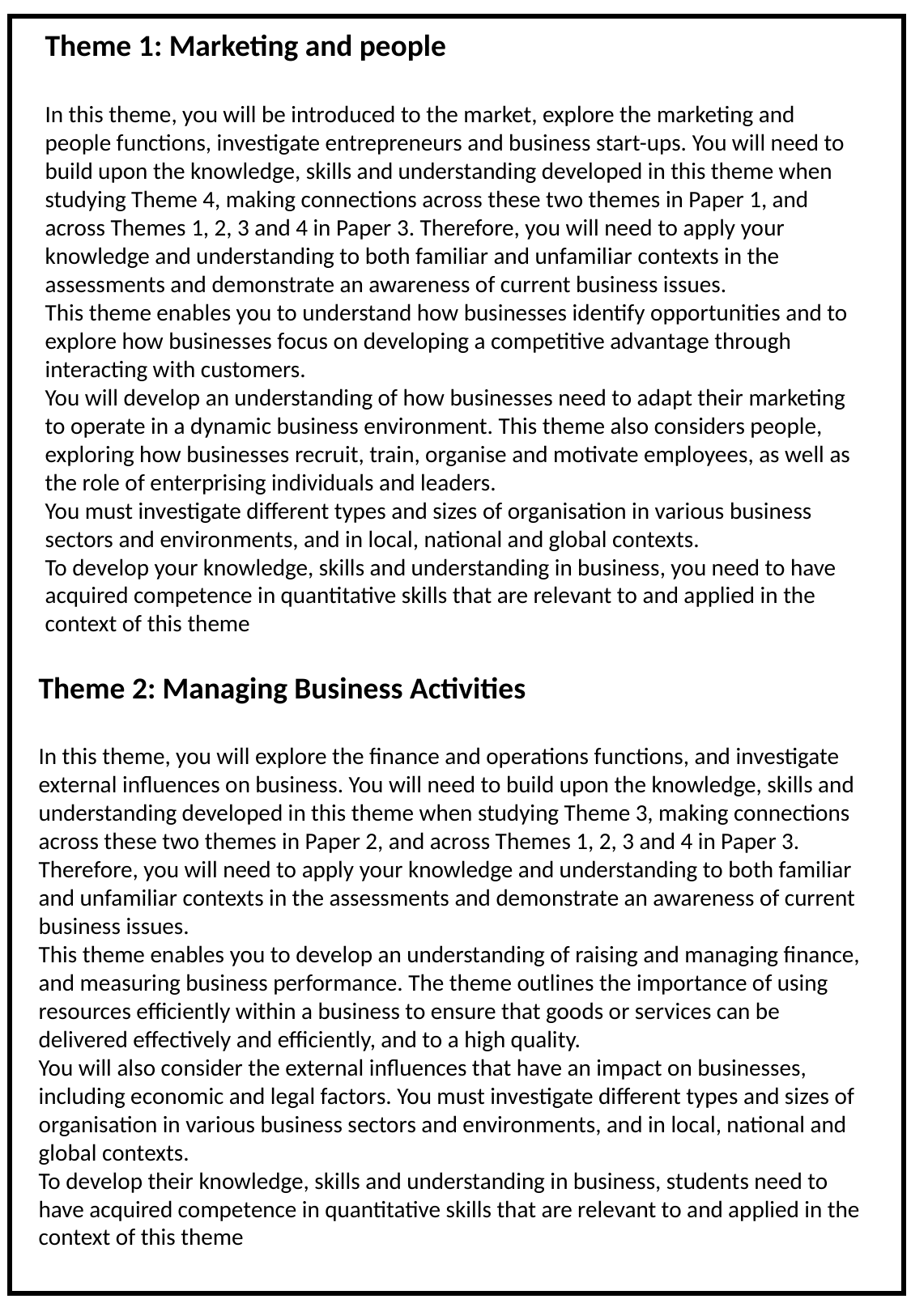

Theme 1: Marketing and people

In this theme, you will be introduced to the market, explore the marketing and people functions, investigate entrepreneurs and business start-ups. You will need to build upon the knowledge, skills and understanding developed in this theme when studying Theme 4, making connections across these two themes in Paper 1, and across Themes 1, 2, 3 and 4 in Paper 3. Therefore, you will need to apply your knowledge and understanding to both familiar and unfamiliar contexts in the assessments and demonstrate an awareness of current business issues.
This theme enables you to understand how businesses identify opportunities and to explore how businesses focus on developing a competitive advantage through interacting with customers.
You will develop an understanding of how businesses need to adapt their marketing to operate in a dynamic business environment. This theme also considers people, exploring how businesses recruit, train, organise and motivate employees, as well as the role of enterprising individuals and leaders.
You must investigate different types and sizes of organisation in various business sectors and environments, and in local, national and global contexts.
To develop your knowledge, skills and understanding in business, you need to have acquired competence in quantitative skills that are relevant to and applied in the context of this theme
Theme 2: Managing Business Activities

In this theme, you will explore the finance and operations functions, and investigate external influences on business. You will need to build upon the knowledge, skills and understanding developed in this theme when studying Theme 3, making connections across these two themes in Paper 2, and across Themes 1, 2, 3 and 4 in Paper 3. Therefore, you will need to apply your knowledge and understanding to both familiar and unfamiliar contexts in the assessments and demonstrate an awareness of current business issues.
This theme enables you to develop an understanding of raising and managing finance, and measuring business performance. The theme outlines the importance of using resources efficiently within a business to ensure that goods or services can be delivered effectively and efficiently, and to a high quality.
You will also consider the external influences that have an impact on businesses, including economic and legal factors. You must investigate different types and sizes of organisation in various business sectors and environments, and in local, national and global contexts.
To develop their knowledge, skills and understanding in business, students need to have acquired competence in quantitative skills that are relevant to and applied in the context of this theme
4